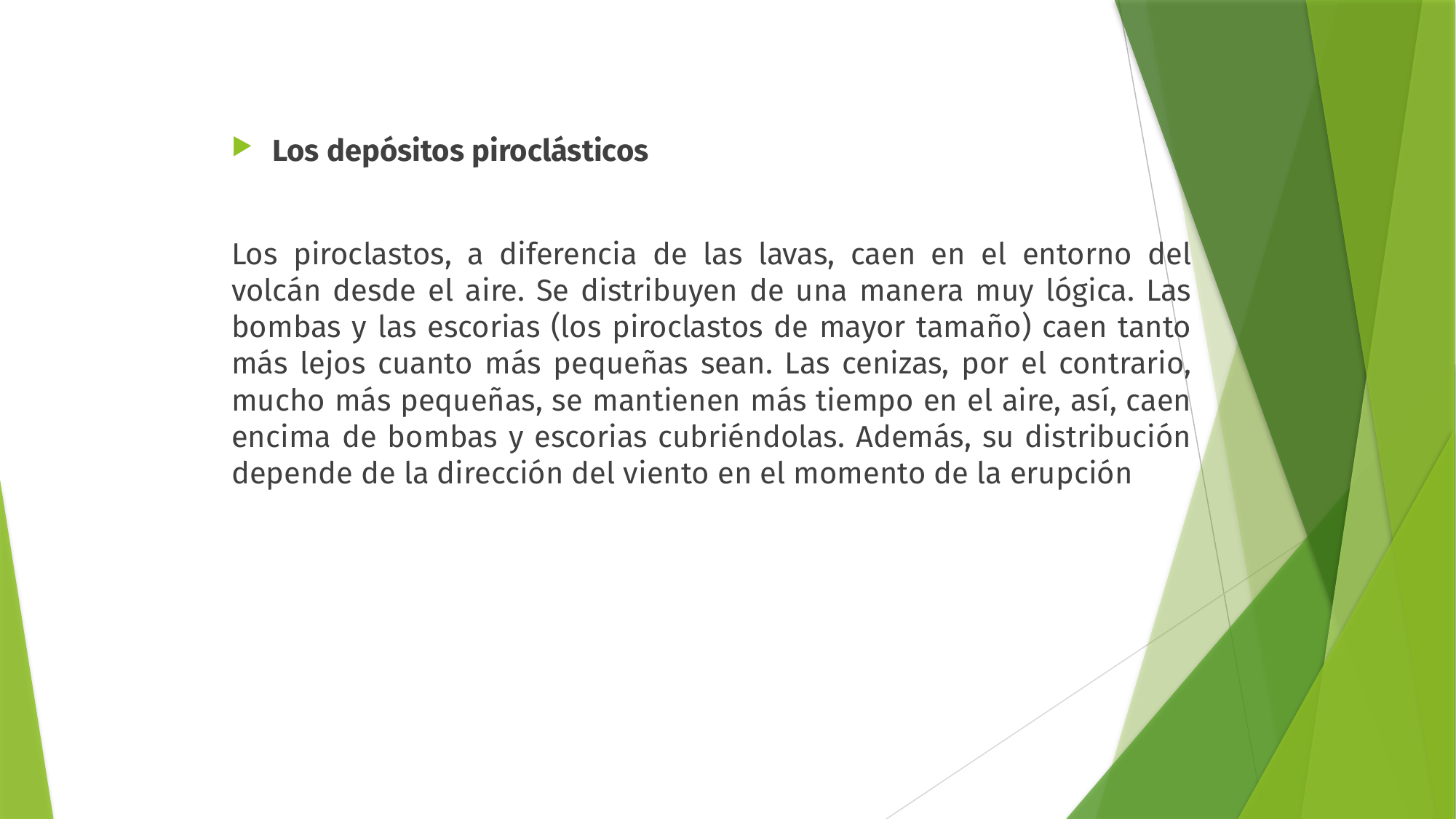

Los depósitos piroclásticos

Los piroclastos, a diferencia de las lavas, caen en el entorno del volcán desde el aire. Se distribuyen de una manera muy lógica. Las bombas y las escorias (los piroclastos de mayor tamaño) caen tanto más lejos cuanto más pequeñas sean. Las cenizas, por el contrario, mucho más pequeñas, se mantienen más tiempo en el aire, así, caen encima de bombas y escorias cubriéndolas. Además, su distribución depende de la dirección del viento en el momento de la erupción